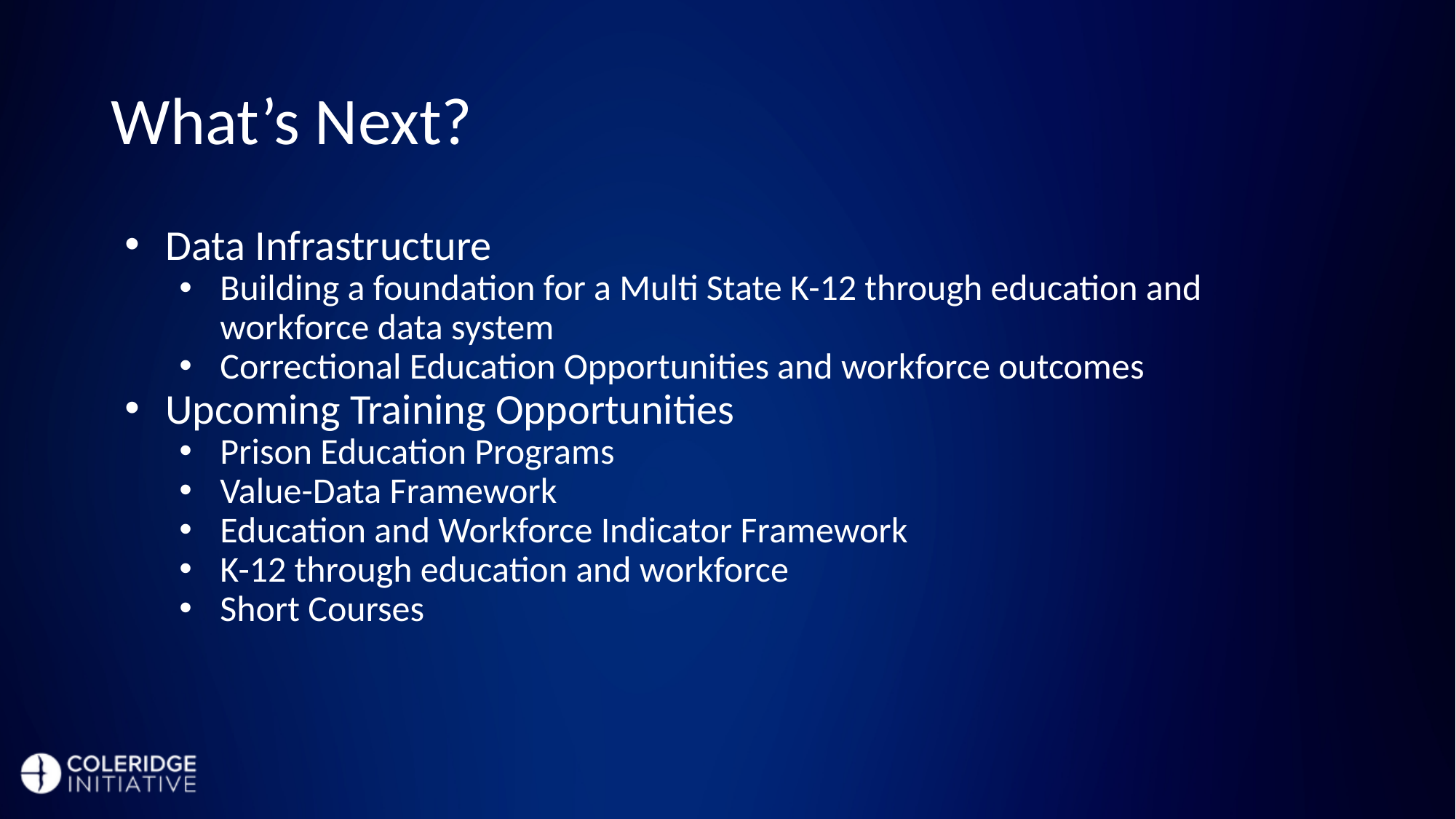

# What’s Next?
Data Infrastructure
Building a foundation for a Multi State K-12 through education and workforce data system
Correctional Education Opportunities and workforce outcomes
Upcoming Training Opportunities
Prison Education Programs
Value-Data Framework
Education and Workforce Indicator Framework
K-12 through education and workforce
Short Courses